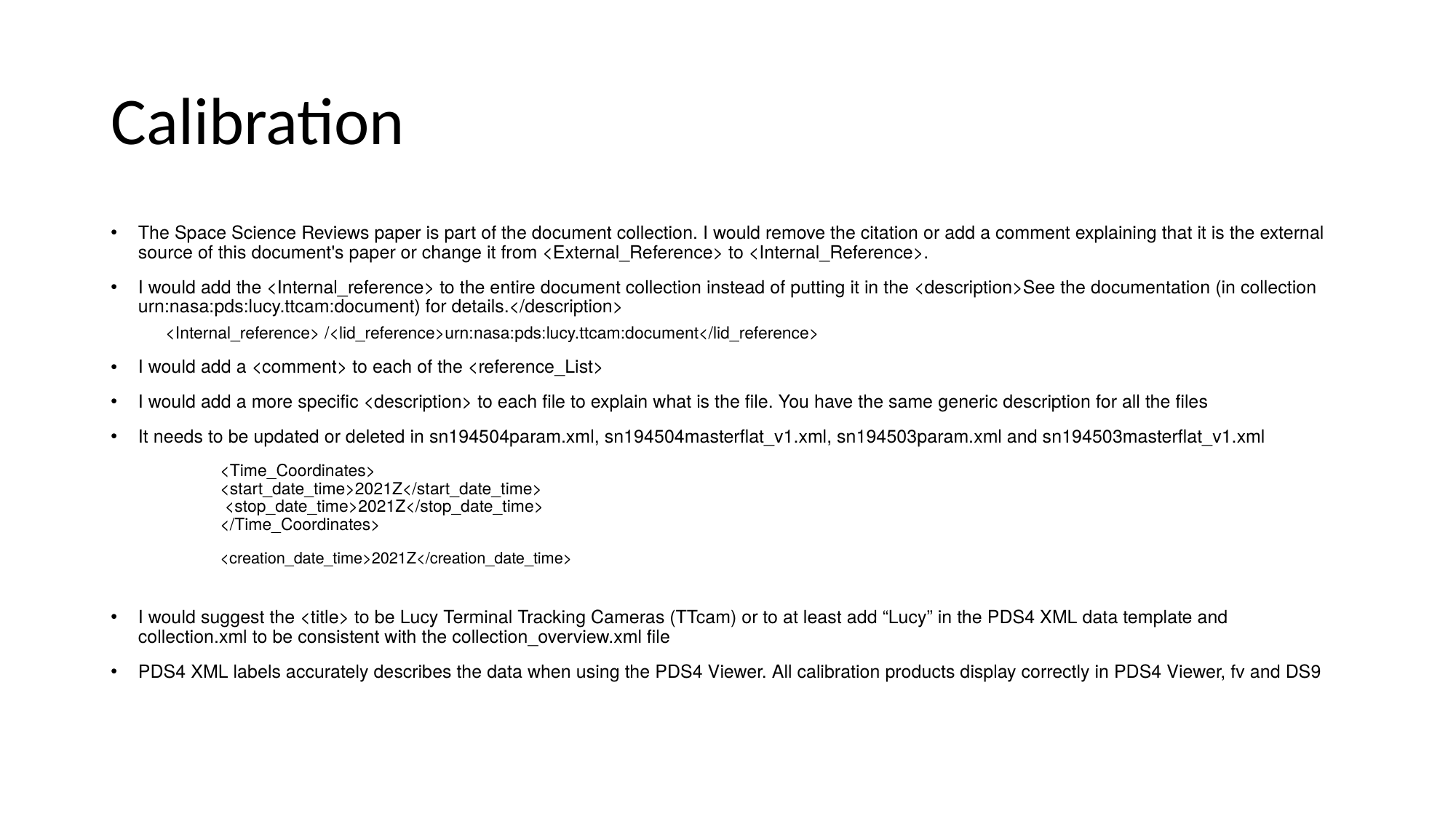

# Calibration
The Space Science Reviews paper is part of the document collection. I would remove the citation or add a comment explaining that it is the external source of this document's paper or change it from <External_Reference> to <Internal_Reference>.
I would add the <Internal_reference> to the entire document collection instead of putting it in the <description>See the documentation (in collection urn:nasa:pds:lucy.ttcam:document) for details.</description>
<Internal_reference> /<lid_reference>urn:nasa:pds:lucy.ttcam:document</lid_reference>
I would add a <comment> to each of the <reference_List>
I would add a more specific <description> to each file to explain what is the file. You have the same generic description for all the files
It needs to be updated or deleted in sn194504param.xml, sn194504masterflat_v1.xml, sn194503param.xml and sn194503masterflat_v1.xml
       	<Time_Coordinates>
            	<start_date_time>2021Z</start_date_time>
           	 <stop_date_time>2021Z</stop_date_time>
        	</Time_Coordinates>
	<creation_date_time>2021Z</creation_date_time>

I would suggest the <title> to be Lucy Terminal Tracking Cameras (TTcam) or to at least add “Lucy” in the PDS4 XML data template and collection.xml to be consistent with the collection_overview.xml file
PDS4 XML labels accurately describes the data when using the PDS4 Viewer. All calibration products display correctly in PDS4 Viewer, fv and DS9